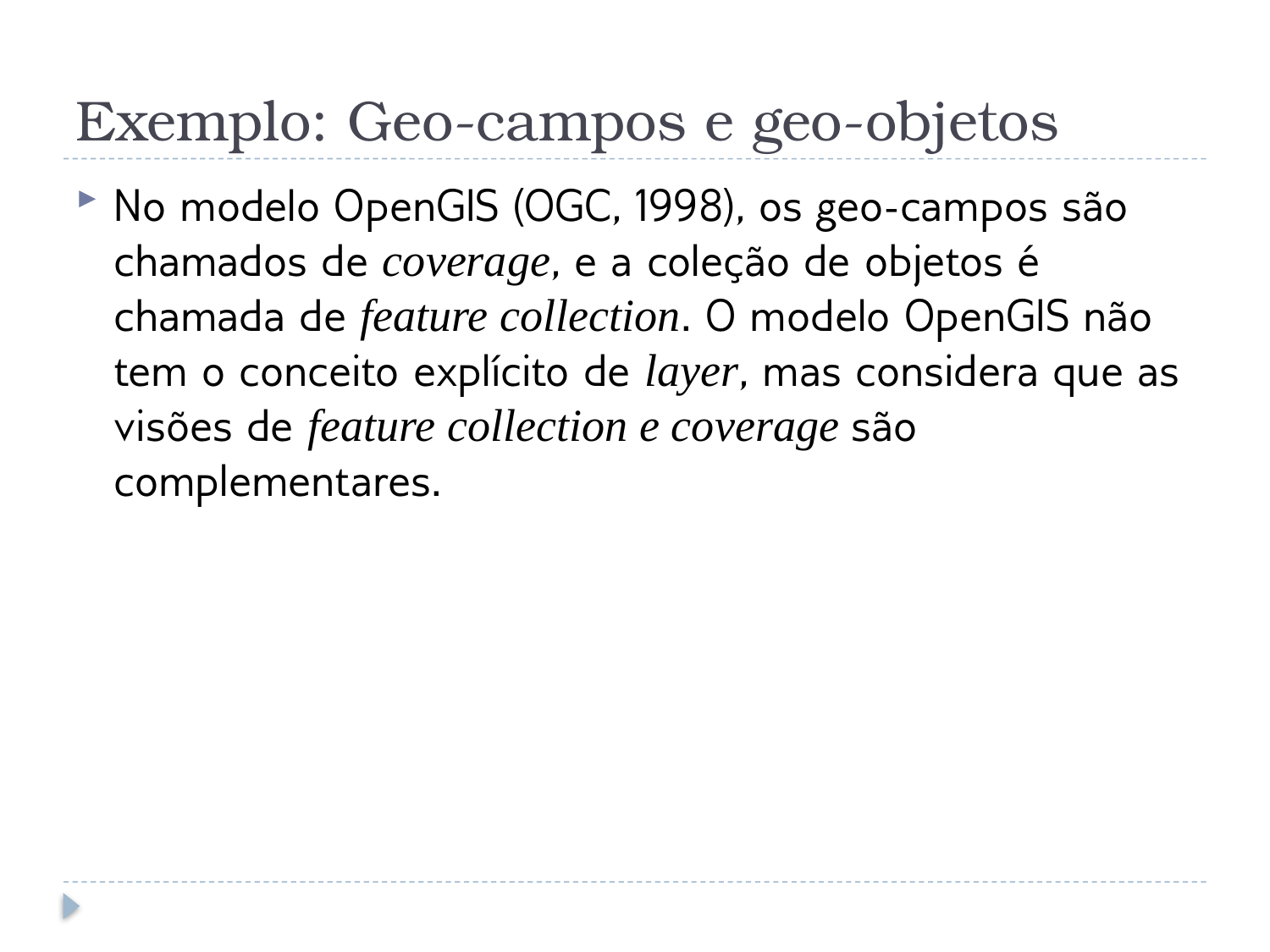

# Exemplo: Geo-campos e geo-objetos
No modelo OpenGIS (OGC, 1998), os geo-campos são chamados de coverage, e a coleção de objetos é chamada de feature collection. O modelo OpenGIS não tem o conceito explícito de layer, mas considera que as visões de feature collection e coverage são complementares.